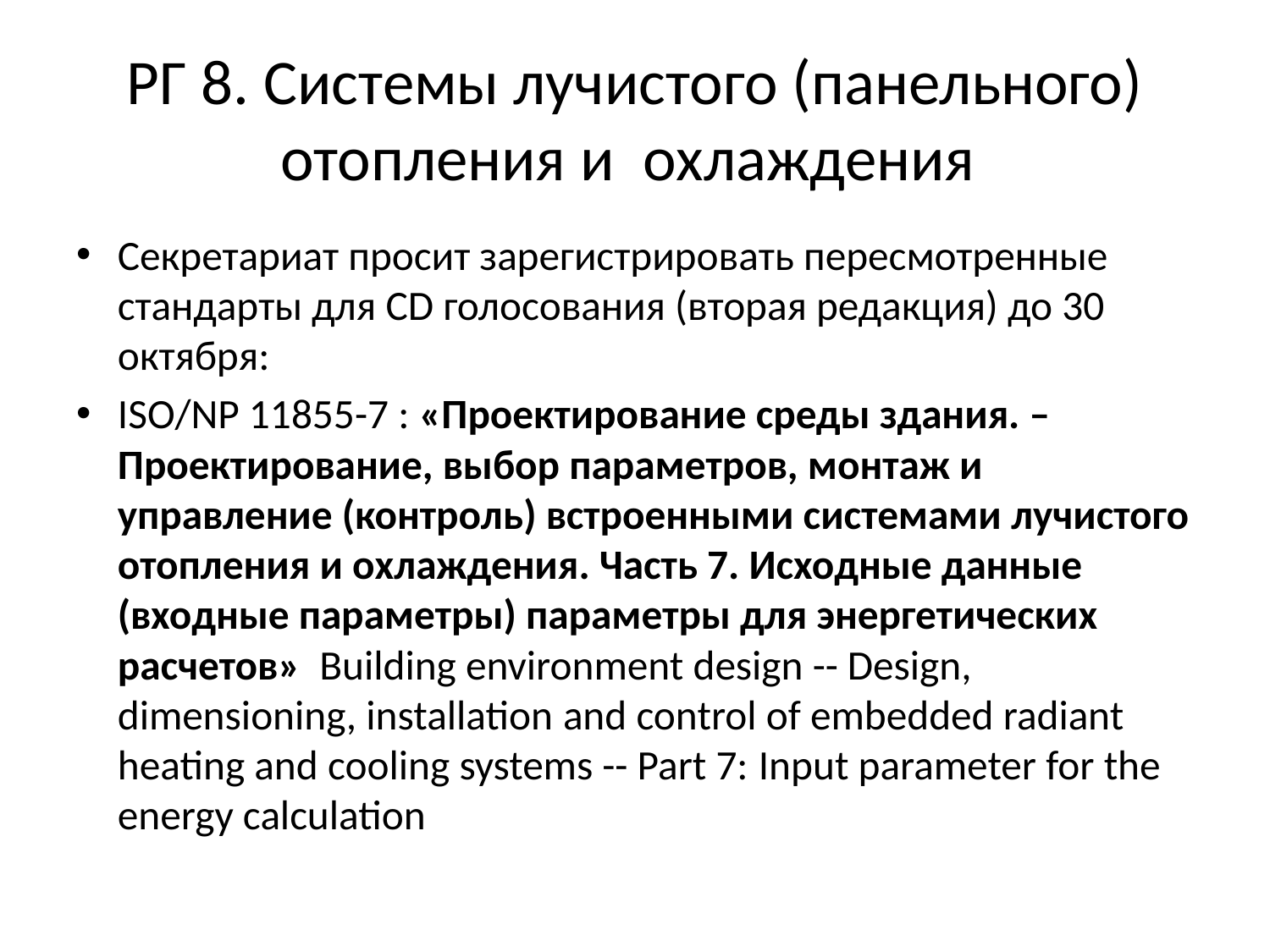

# РГ 8. Системы лучистого (панельного) отопления и  охлаждения
Секретариат просит зарегистрировать пересмотренные стандарты для CD голосования (вторая редакция) до 30 октября:
ISO/NP 11855-7 : «Проектирование среды здания. – Проектирование, выбор параметров, монтаж и управление (контроль) встроенными системами лучистого отопления и охлаждения. Часть 7. Исходные данные (входные параметры) параметры для энергетических расчетов»  Building environment design -- Design, dimensioning, installation and control of embedded radiant heating and cooling systems -- Part 7: Input parameter for the energy calculation